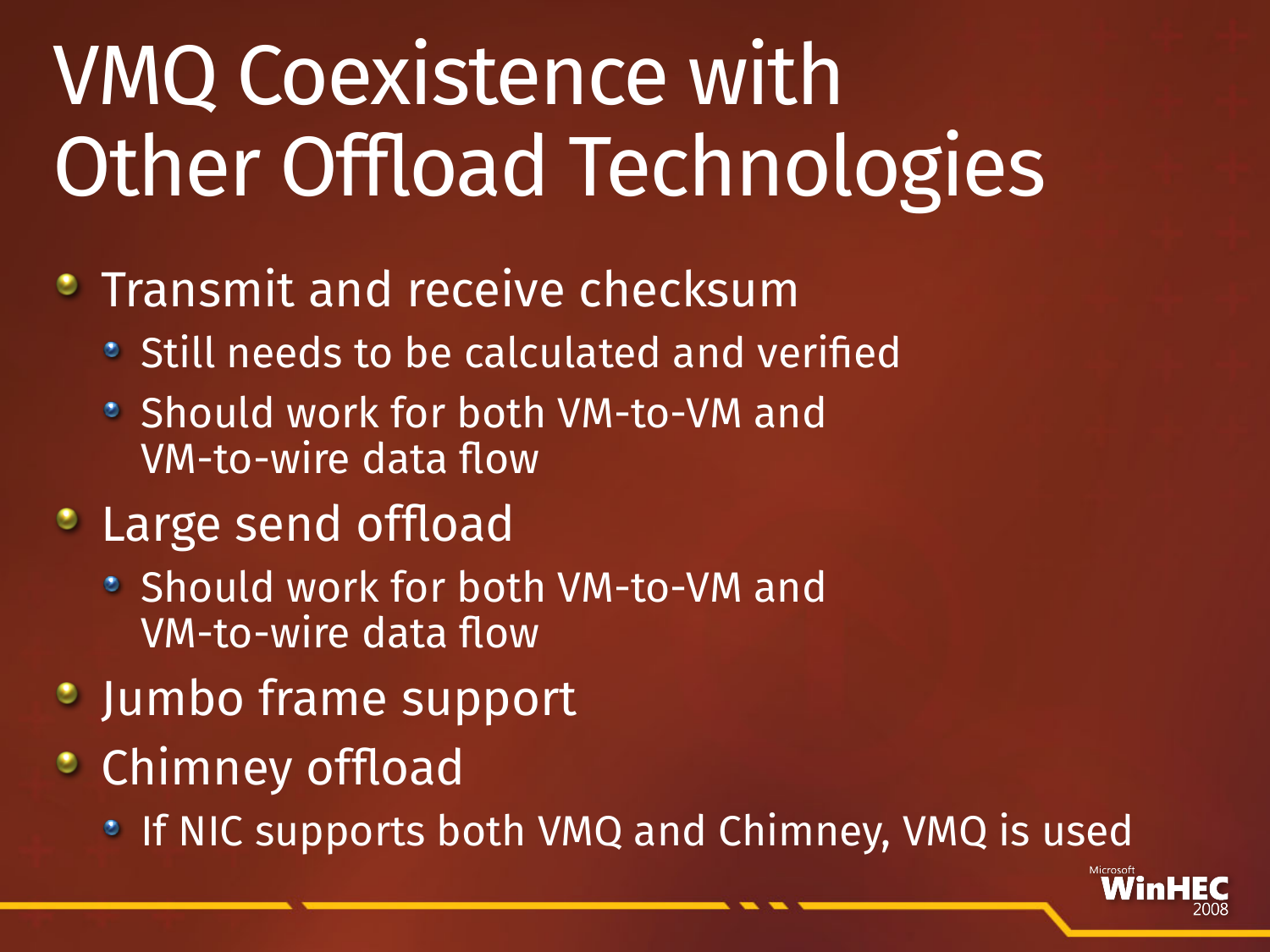

# VMQ Coexistence with Other Offload Technologies
Transmit and receive checksum
Still needs to be calculated and verified
Should work for both VM-to-VM and
VM-to-wire data flow
Large send offload
Should work for both VM-to-VM and
VM-to-wire data flow
Jumbo frame support
Chimney offload
If NIC supports both VMQ and Chimney, VMQ is used